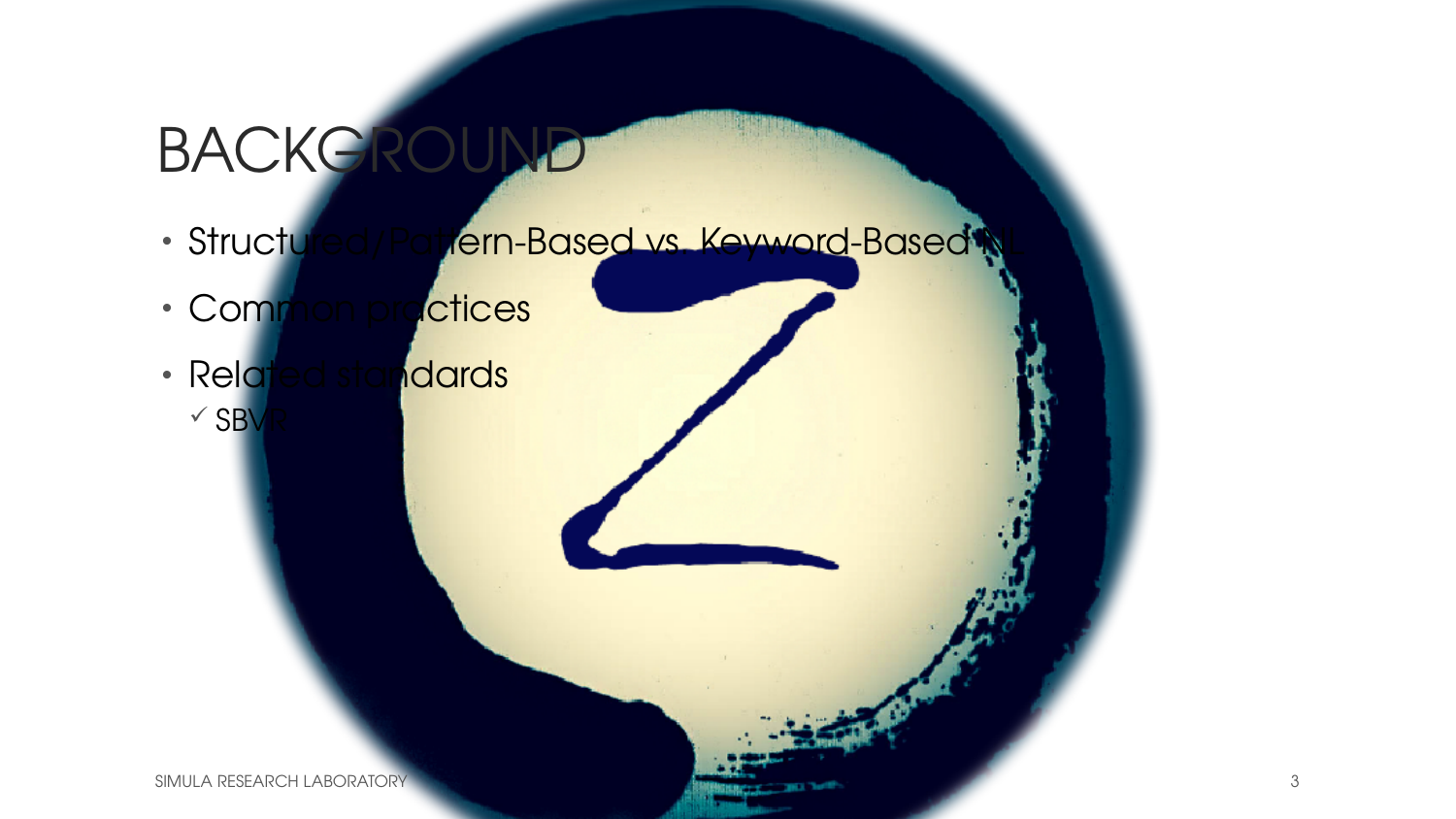

# Background
Structured/Pattern-Based vs. Keyword-Based NL
Common practices
Related standards
SBVR

Simula Research Laboratory
3